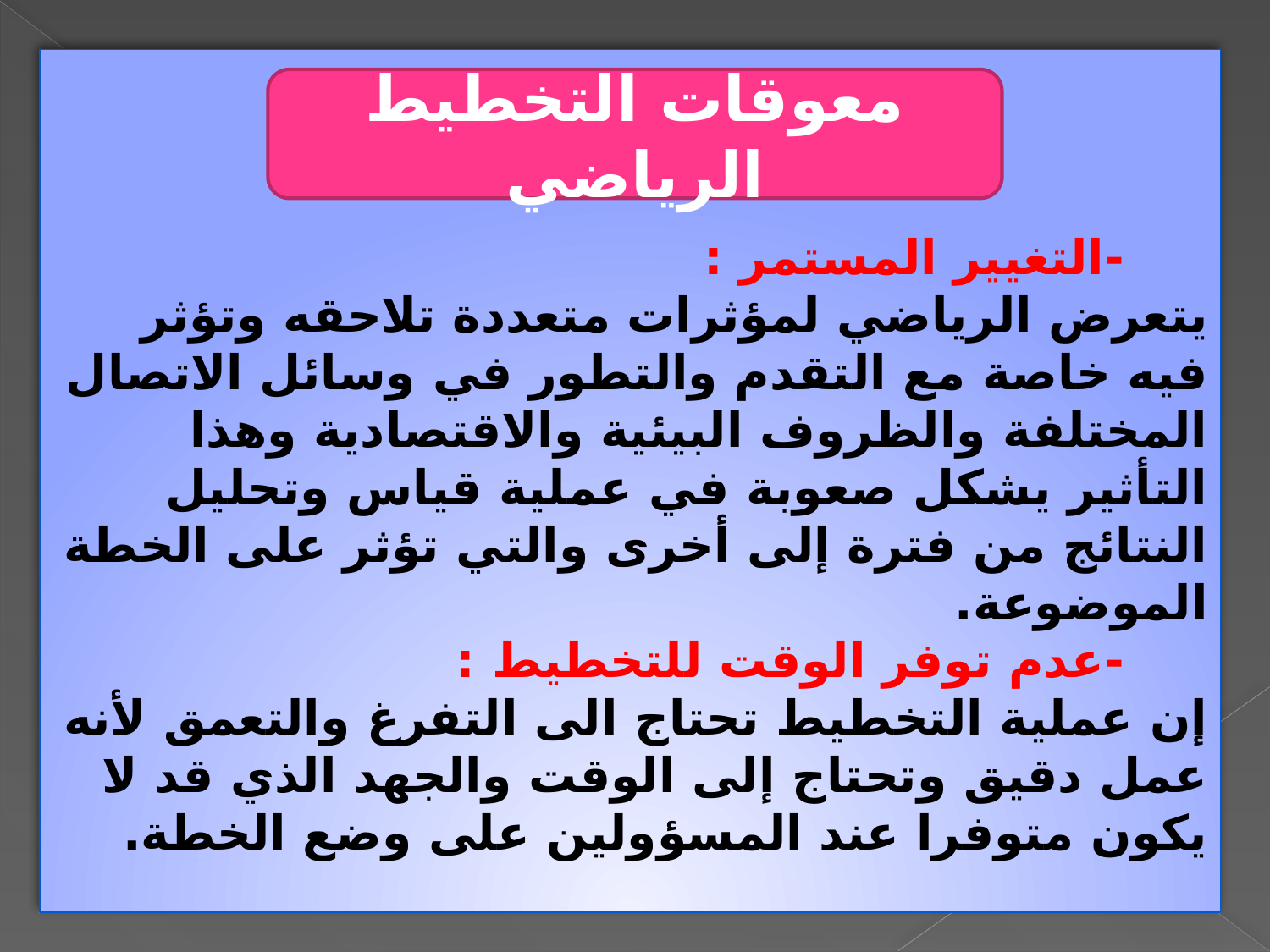

-التغيير المستمر :
يتعرض الرياضي لمؤثرات متعددة تلاحقه وتؤثر فيه خاصة مع التقدم والتطور في وسائل الاتصال المختلفة والظروف البيئية والاقتصادية وهذا التأثير يشكل صعوبة في عملية قياس وتحليل النتائج من فترة إلى أخرى والتي تؤثر على الخطة الموضوعة.
     -عدم توفر الوقت للتخطيط :
إن عملية التخطيط تحتاج الى التفرغ والتعمق لأنه عمل دقيق وتحتاج إلى الوقت والجهد الذي قد لا يكون متوفرا عند المسؤولين على وضع الخطة.
معوقات التخطيط الرياضي